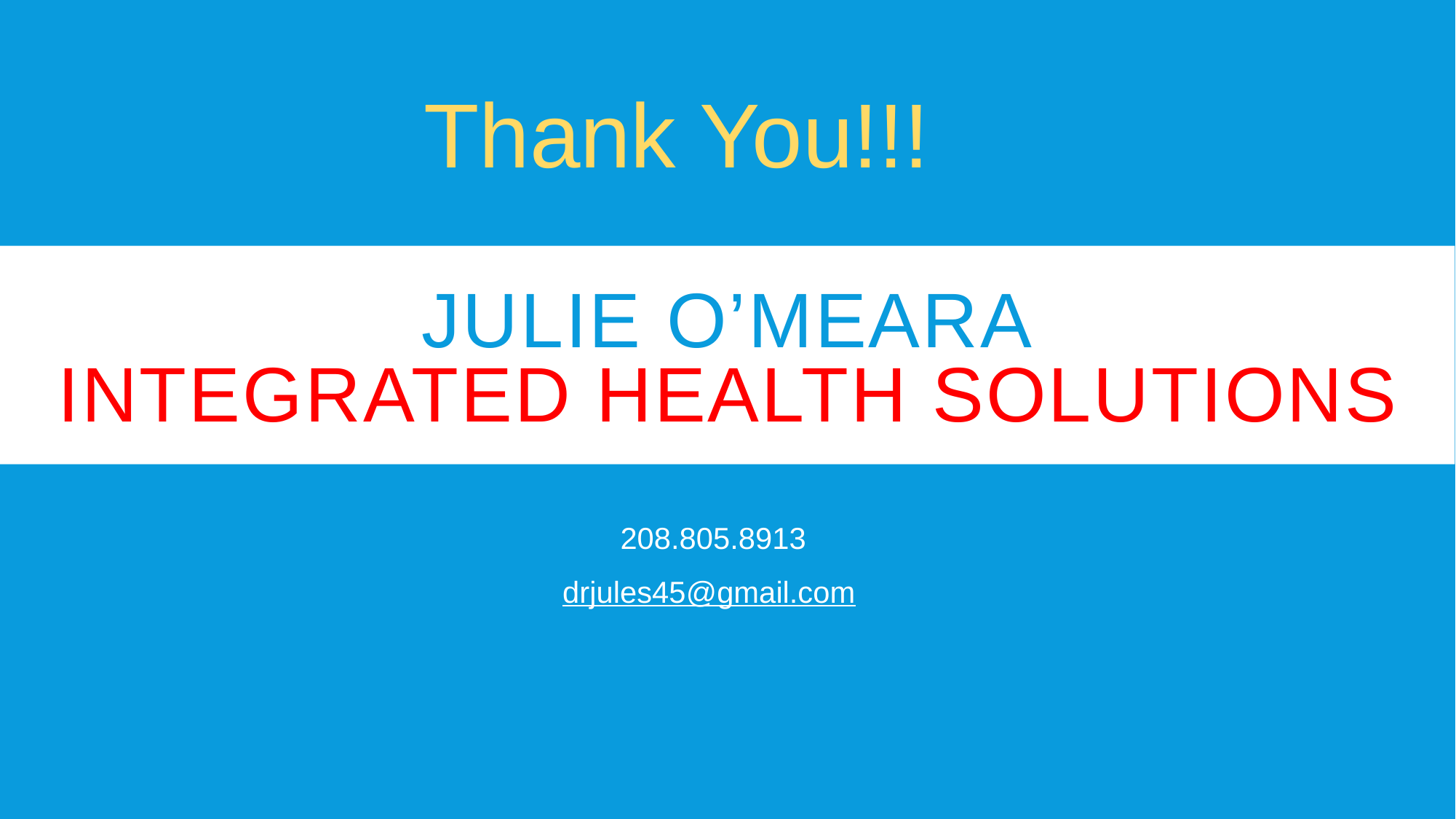

Thank You!!!
# Julie o’Meara integrated health solutions
208.805.8913
drjules45@gmail.com